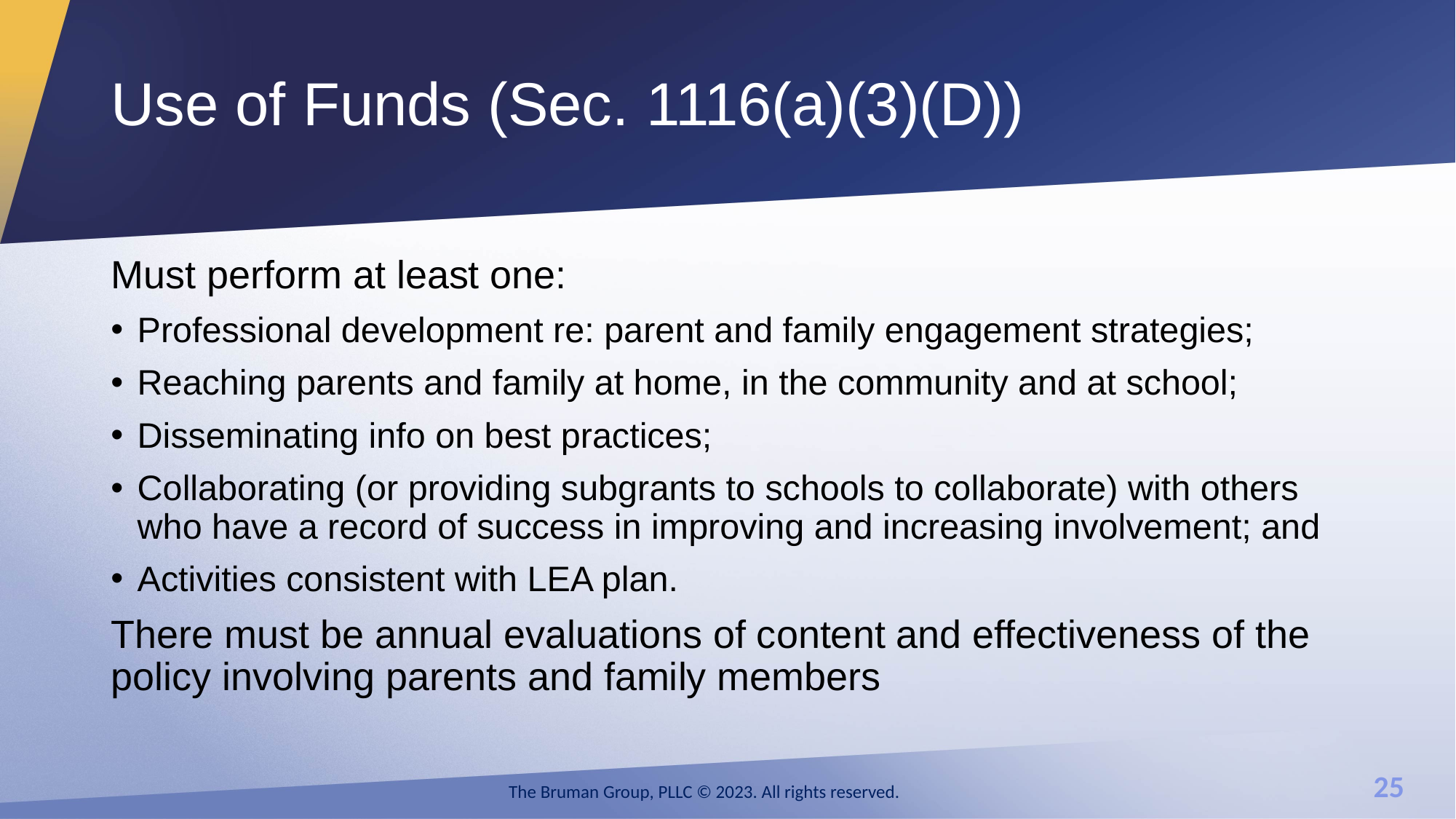

The Bruman Group, PLLC © 2023. All rights reserved.
# Use of Funds (Sec. 1116(a)(3)(D))
Must perform at least one:
Professional development re: parent and family engagement strategies;
Reaching parents and family at home, in the community and at school;
Disseminating info on best practices;
Collaborating (or providing subgrants to schools to collaborate) with others who have a record of success in improving and increasing involvement; and
Activities consistent with LEA plan.
There must be annual evaluations of content and effectiveness of the policy involving parents and family members
The Bruman Group, PLLC © 2023. All rights reserved.